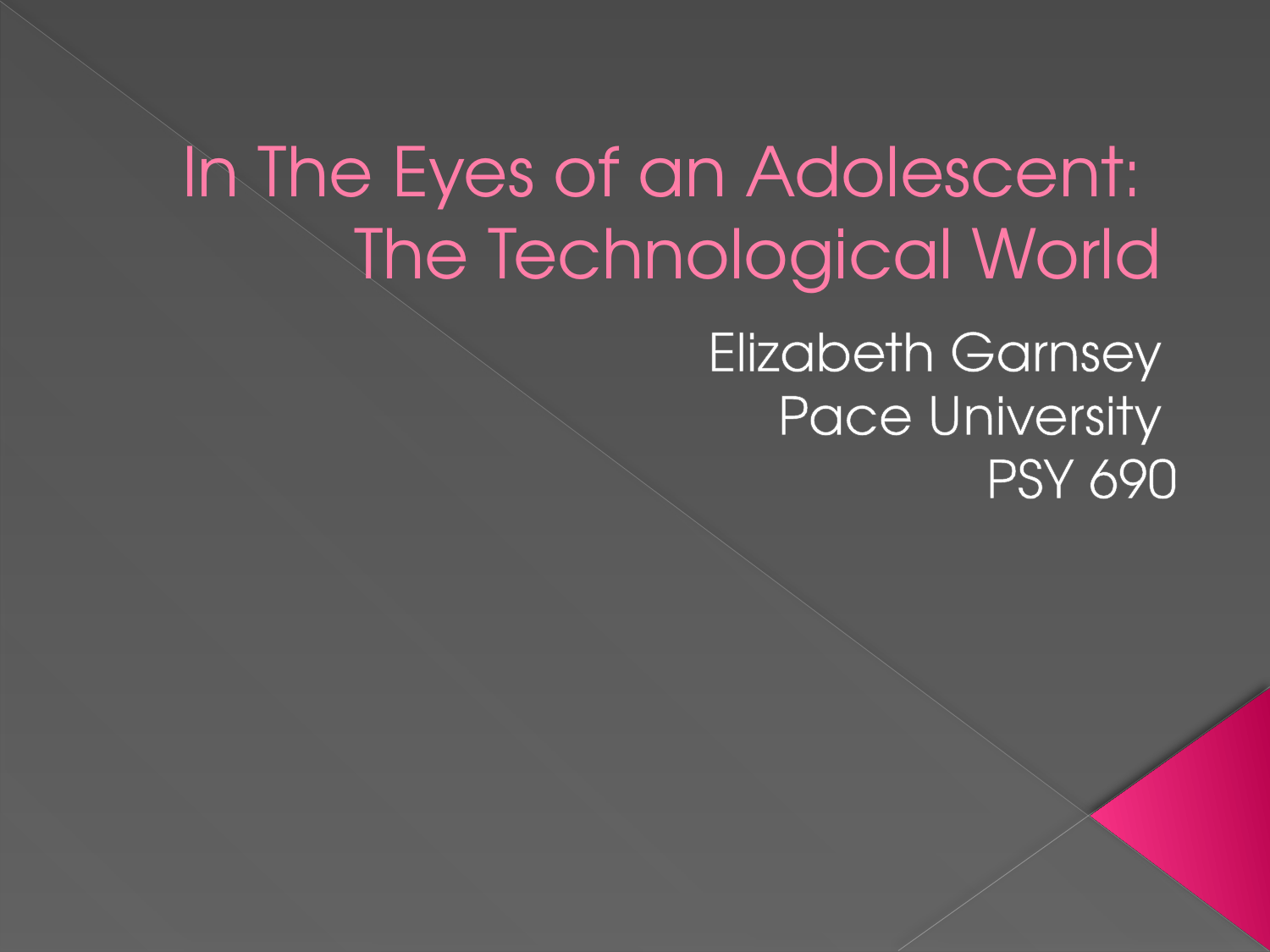

# In The Eyes of an Adolescent: The Technological World
Elizabeth Garnsey
Pace University
PSY 690